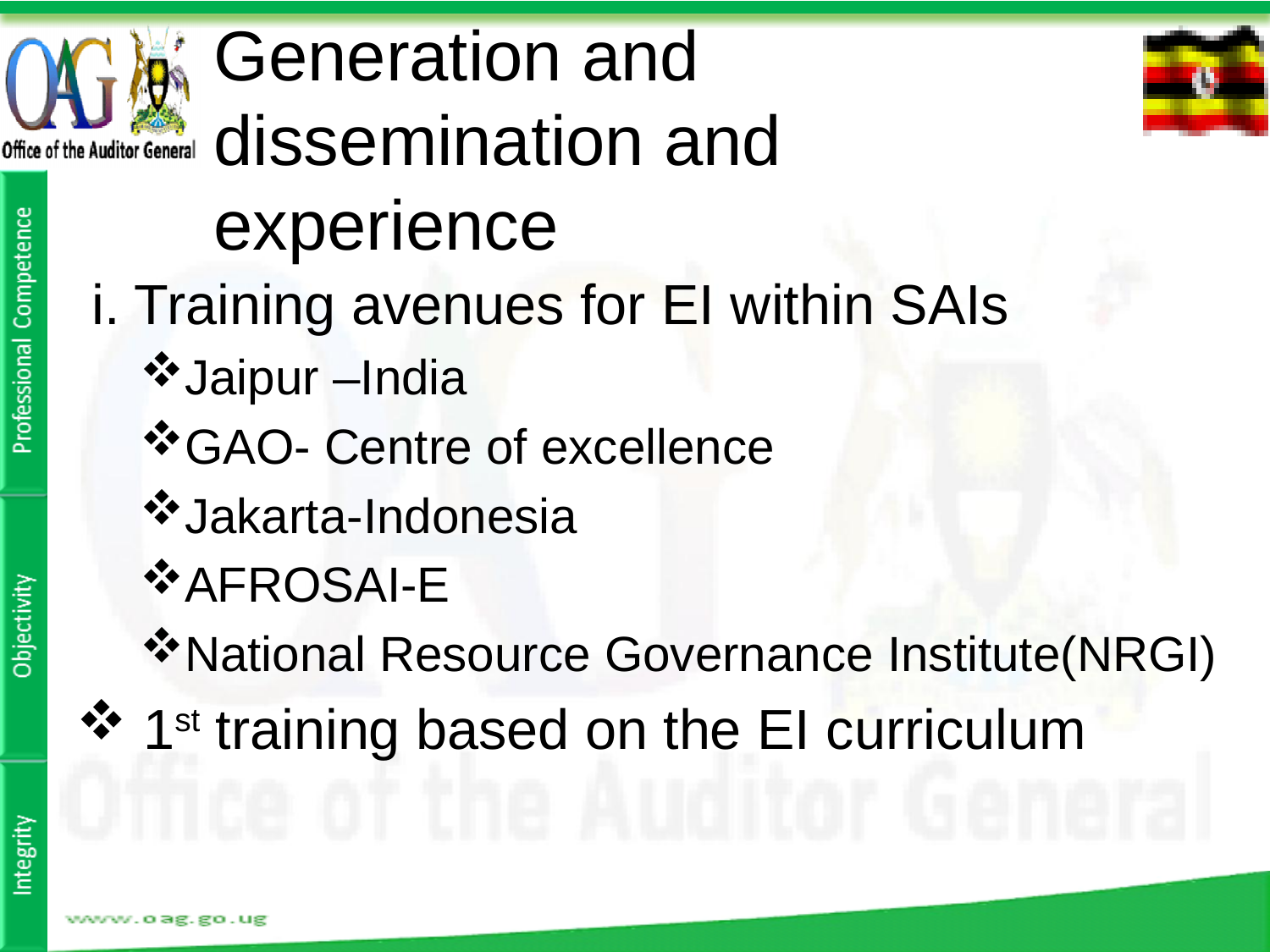

# Generation and dissemination and experience
 i. Training avenues for EI within SAIs
Jaipur –India
GAO- Centre of excellence
Jakarta-Indonesia
AFROSAI-E
National Resource Governance Institute(NRGI)
 1st training based on the EI curriculum